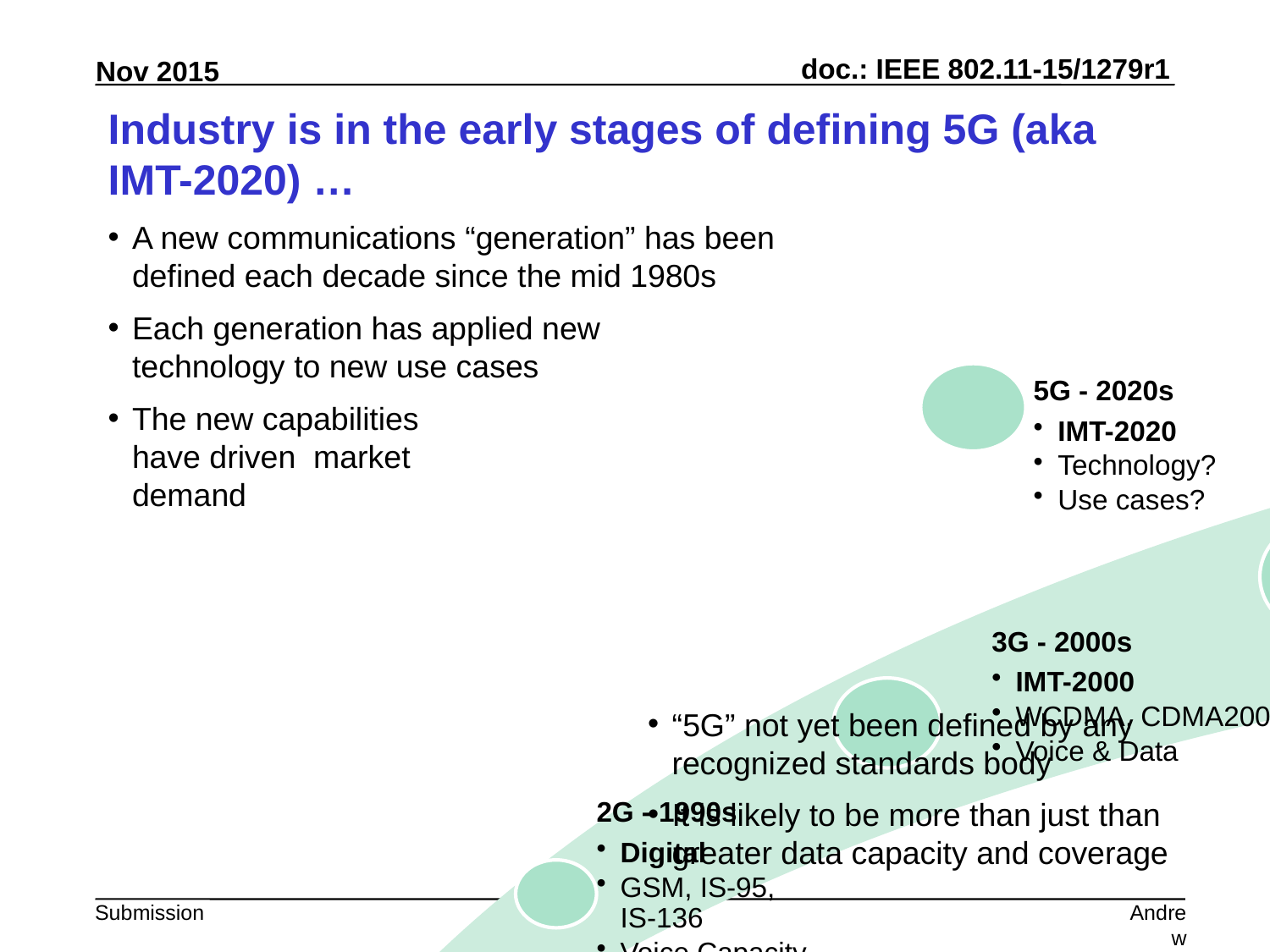

# Industry is in the early stages of defining 5G (aka IMT-2020) …
A new communications “generation” has been
defined each decade since the mid 1980s
Each generation has applied new
technology to new use cases
The new capabilities
have driven  market
demand

1G  - 1980s
Analog
AMPS
Voice
2G - 1990s
Digital
GSM, IS-95,
IS-136
Voice Capacity
3G - 2000s
IMT-2000
WCDMA, CDMA2000
Voice & Data
4G - 2010s
IMT-Advanced
LTE/LTE-A, 802.16m
Broadband data & Video

5G - 2020s
IMT-2020
Technology?
Use cases?

“5G” not yet been defined by any recognized standards body
It is likely to be more than just than greater data capacity and coverage

Slide 3
Andrew Myles, Cisco